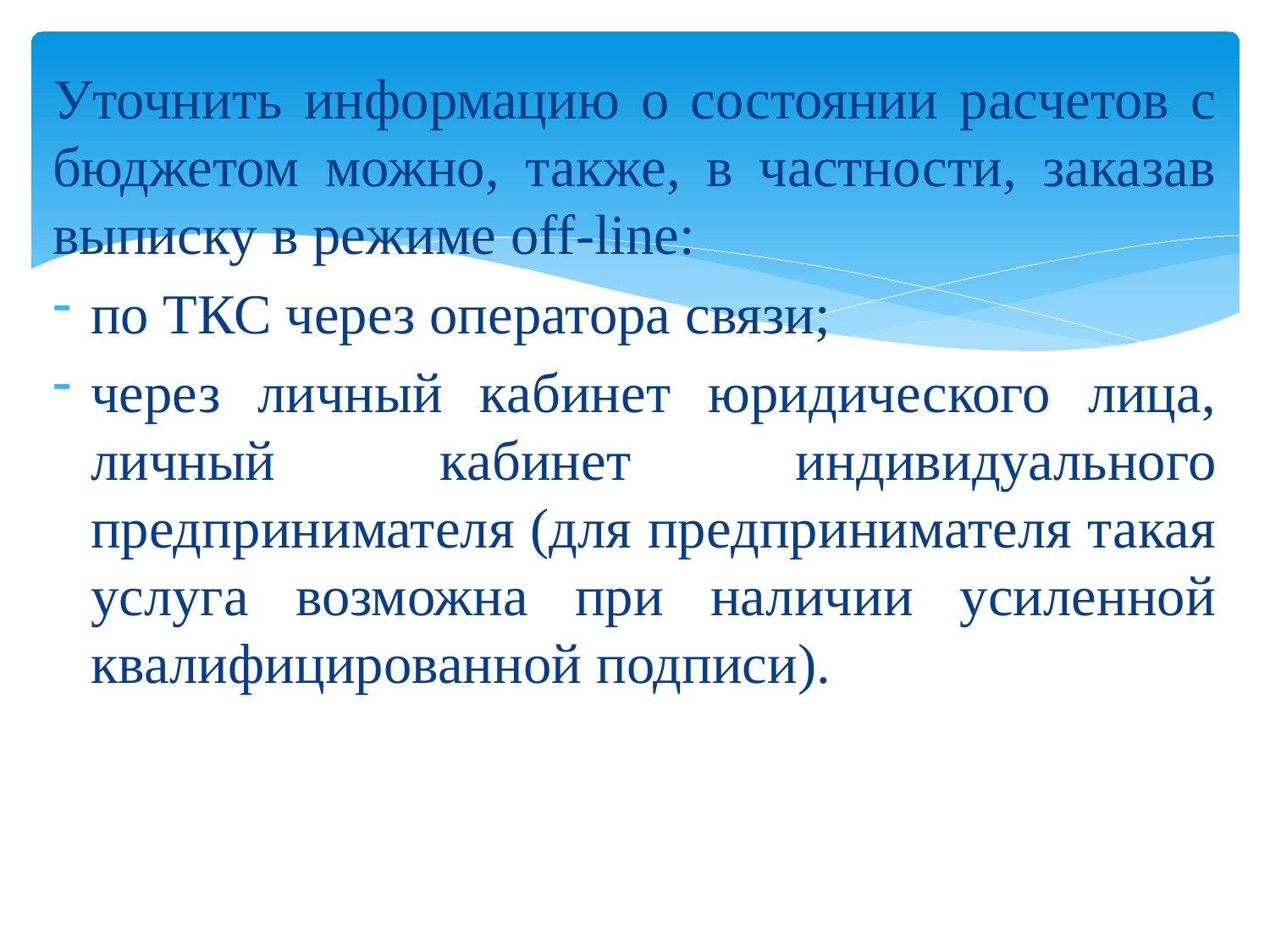

#
Уточнить информацию о состоянии расчетов с бюджетом можно, также, в частности, заказав выписку в режиме off-line:
по ТКС через оператора связи;
через личный кабинет юридического лица, личный кабинет индивидуального предпринимателя (для предпринимателя такая услуга возможна при наличии усиленной квалифицированной подписи).